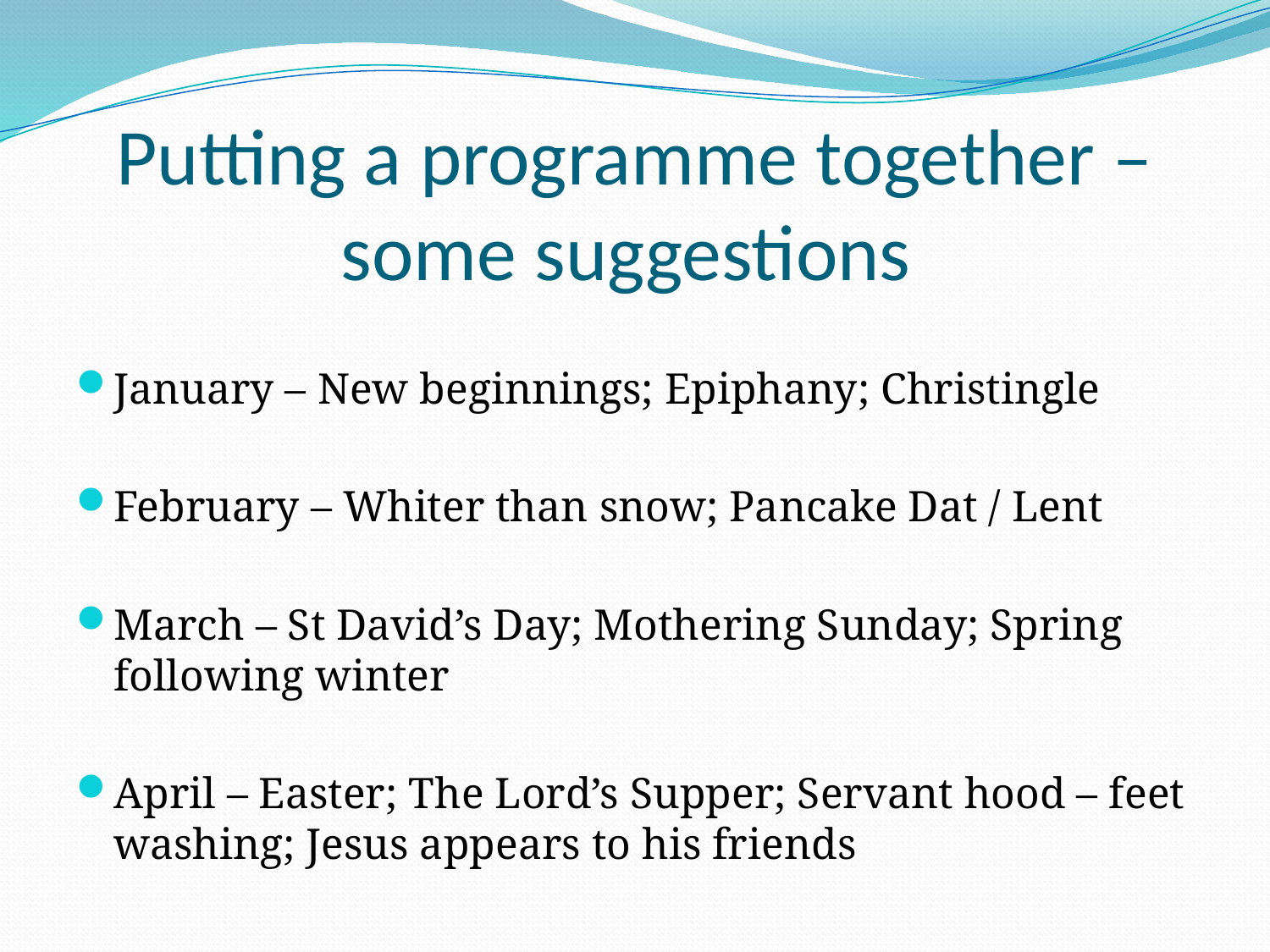

# Putting a programme together – some suggestions

January – New beginnings; Epiphany; Christingle

February – Whiter than snow; Pancake Dat / Lent

March – St David’s Day; Mothering Sunday; Spring following winter

April – Easter; The Lord’s Supper; Servant hood – feet washing; Jesus appears to his friends